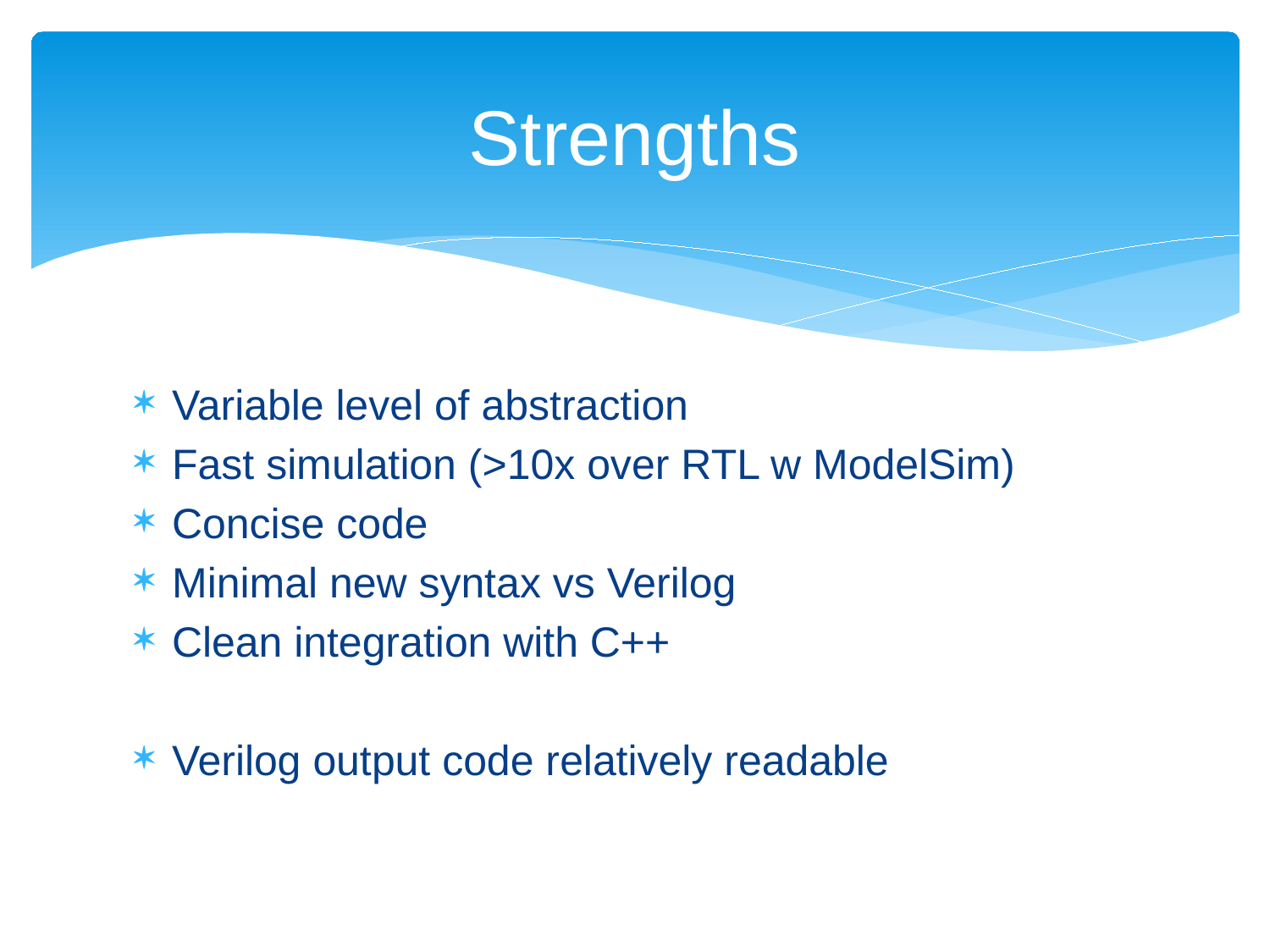

# Strengths
Variable level of abstraction
Fast simulation (>10x over RTL w ModelSim)
Concise code
Minimal new syntax vs Verilog
Clean integration with C++

Verilog output code relatively readable